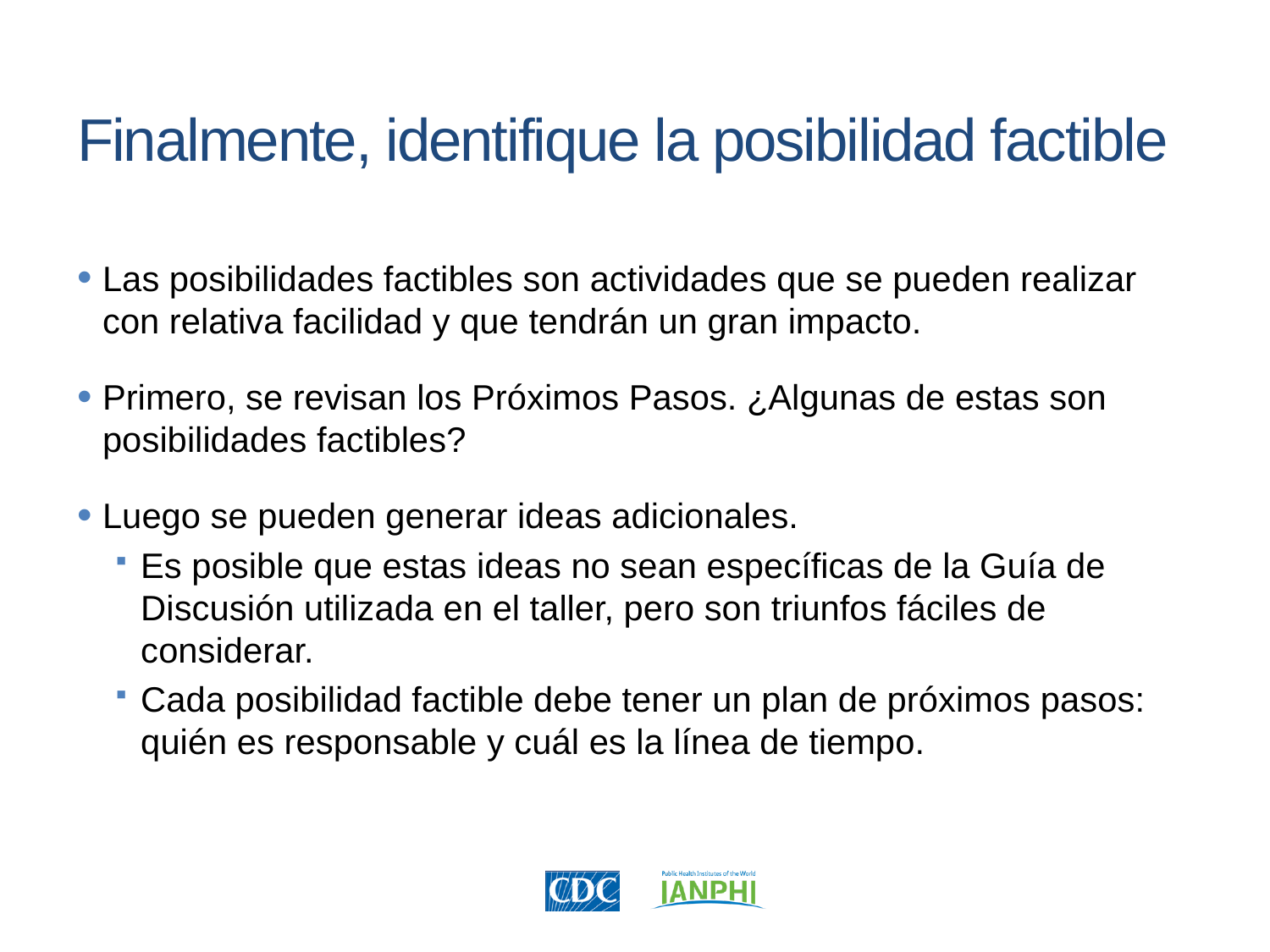

Finalmente, identifique la posibilidad factible
Las posibilidades factibles son actividades que se pueden realizar con relativa facilidad y que tendrán un gran impacto.

Primero, se revisan los Próximos Pasos. ¿Algunas de estas son posibilidades factibles?

Luego se pueden generar ideas adicionales.
Es posible que estas ideas no sean específicas de la Guía de Discusión utilizada en el taller, pero son triunfos fáciles de considerar.
Cada posibilidad factible debe tener un plan de próximos pasos: quién es responsable y cuál es la línea de tiempo.